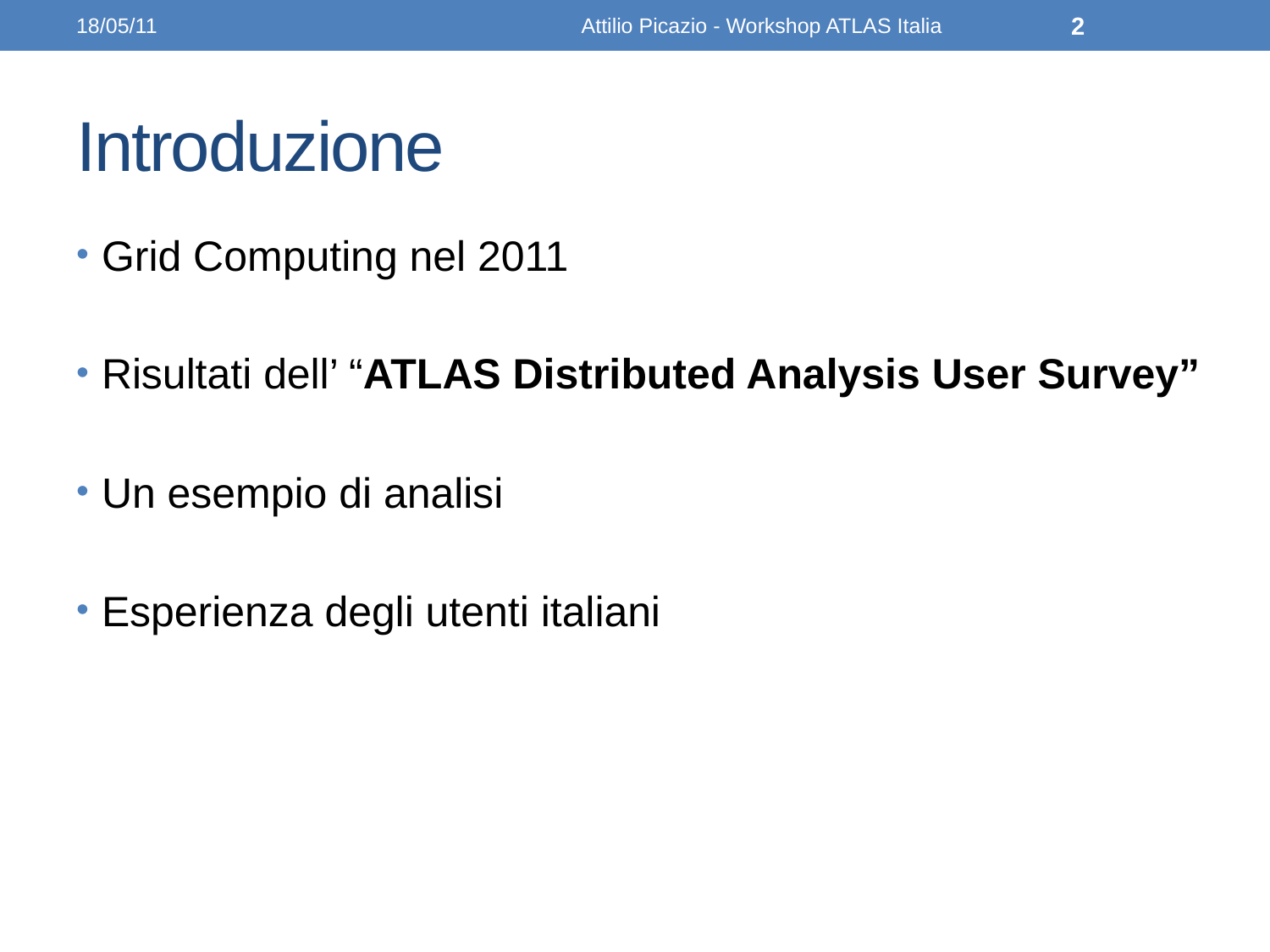

18/05/11
Attilio Picazio - Workshop ATLAS Italia
2
# Introduzione
Grid Computing nel 2011

Risultati dell’ “ATLAS Distributed Analysis User Survey”

Un esempio di analisi

Esperienza degli utenti italiani